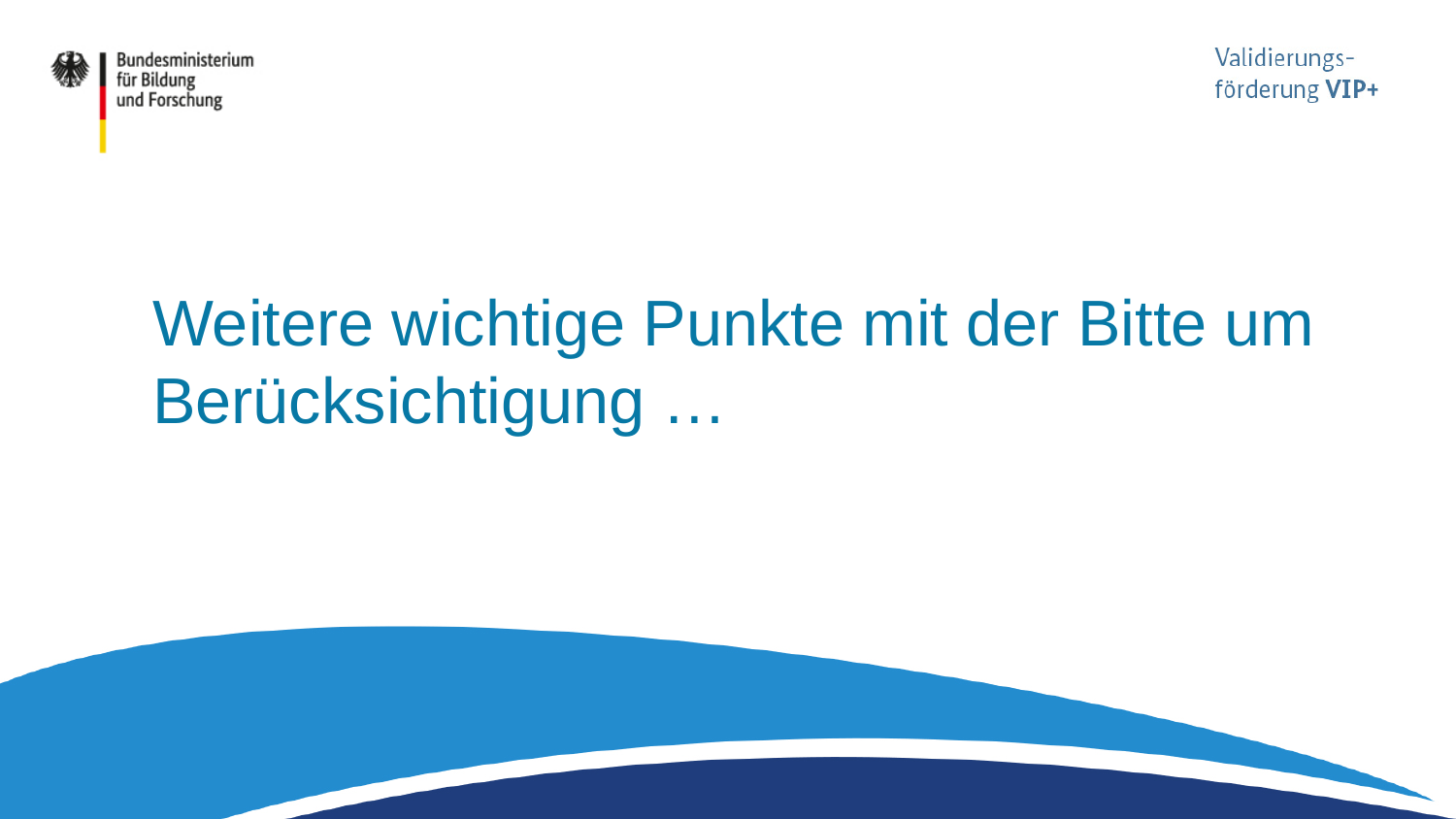

Weitere wichtige Punkte mit der Bitte um  Berücksichtigung …